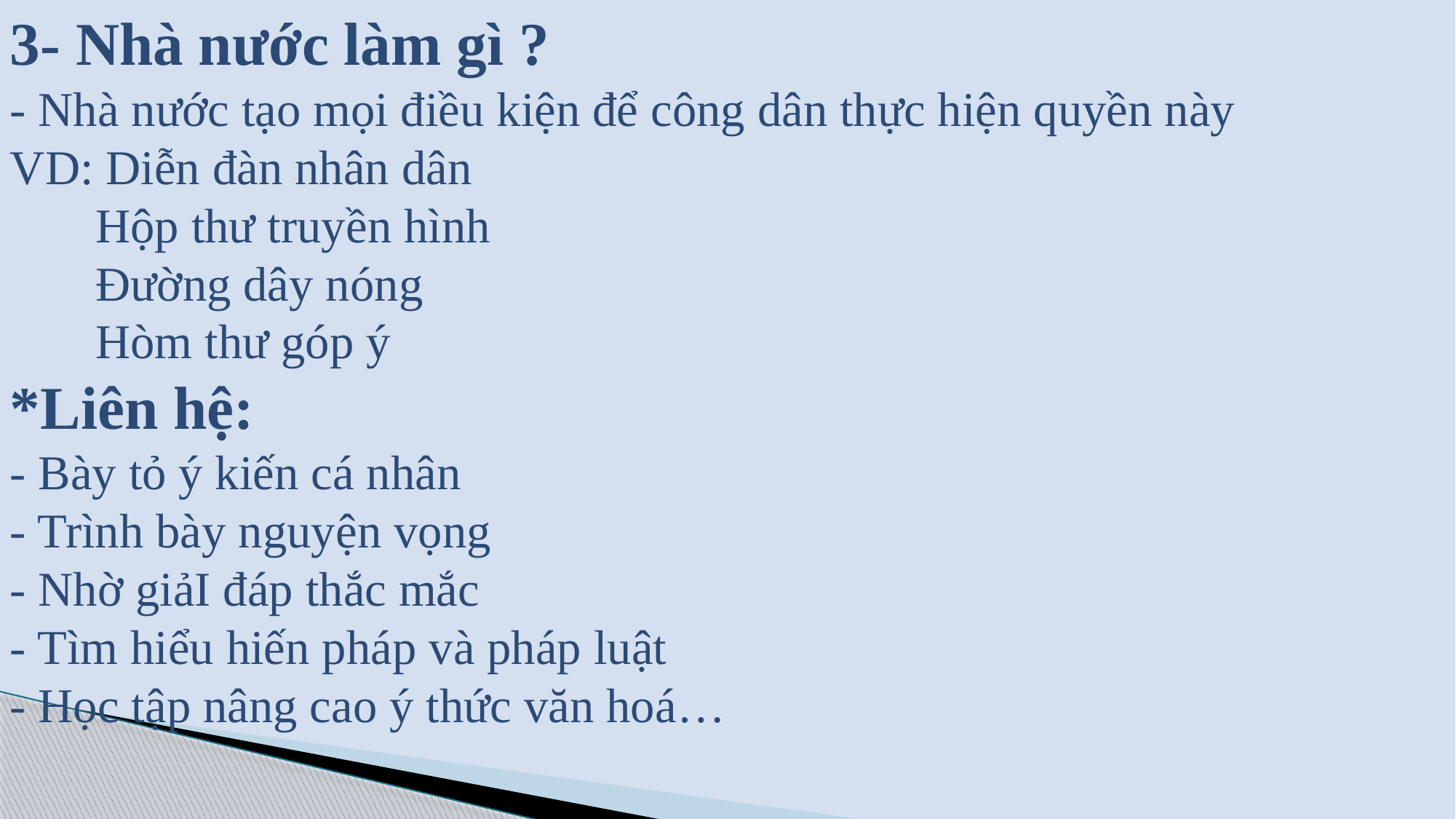

3- Nhà nước làm gì ?
- Nhà nước tạo mọi điều kiện để công dân thực hiện quyền này
VD: Diễn đàn nhân dân
       Hộp thư truyền hình
       Đường dây nóng
       Hòm thư góp ý
*Liên hệ:
- Bày tỏ ý kiến cá nhân
- Trình bày nguyện vọng
- Nhờ giảI đáp thắc mắc
- Tìm hiểu hiến pháp và pháp luật
- Học tập nâng cao ý thức văn hoá…